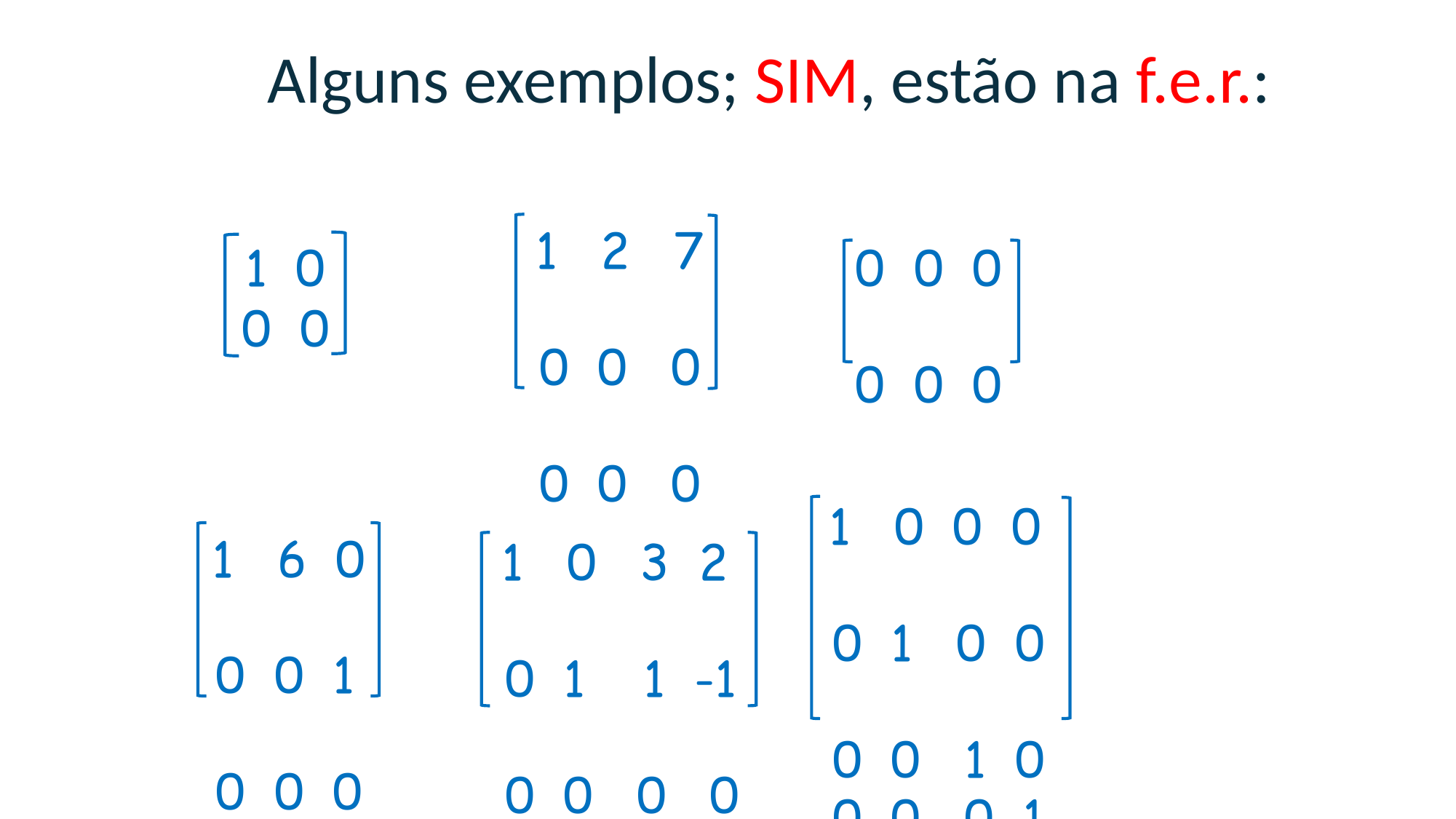

Alguns exemplos; SIM, estão na f.e.r.:
 1   2   7
 0  0   0
 0  0   0

 1  0

 0  0  0
 0  0  0

 0  0
 1   0  0  0
 0  1   0  0
 0  0   1  0
 0  0   0  1

 1   6  0
 0  0  1
 0  0  0

 1   0   3  2
 0  1    1  -1
 0  0   0   0